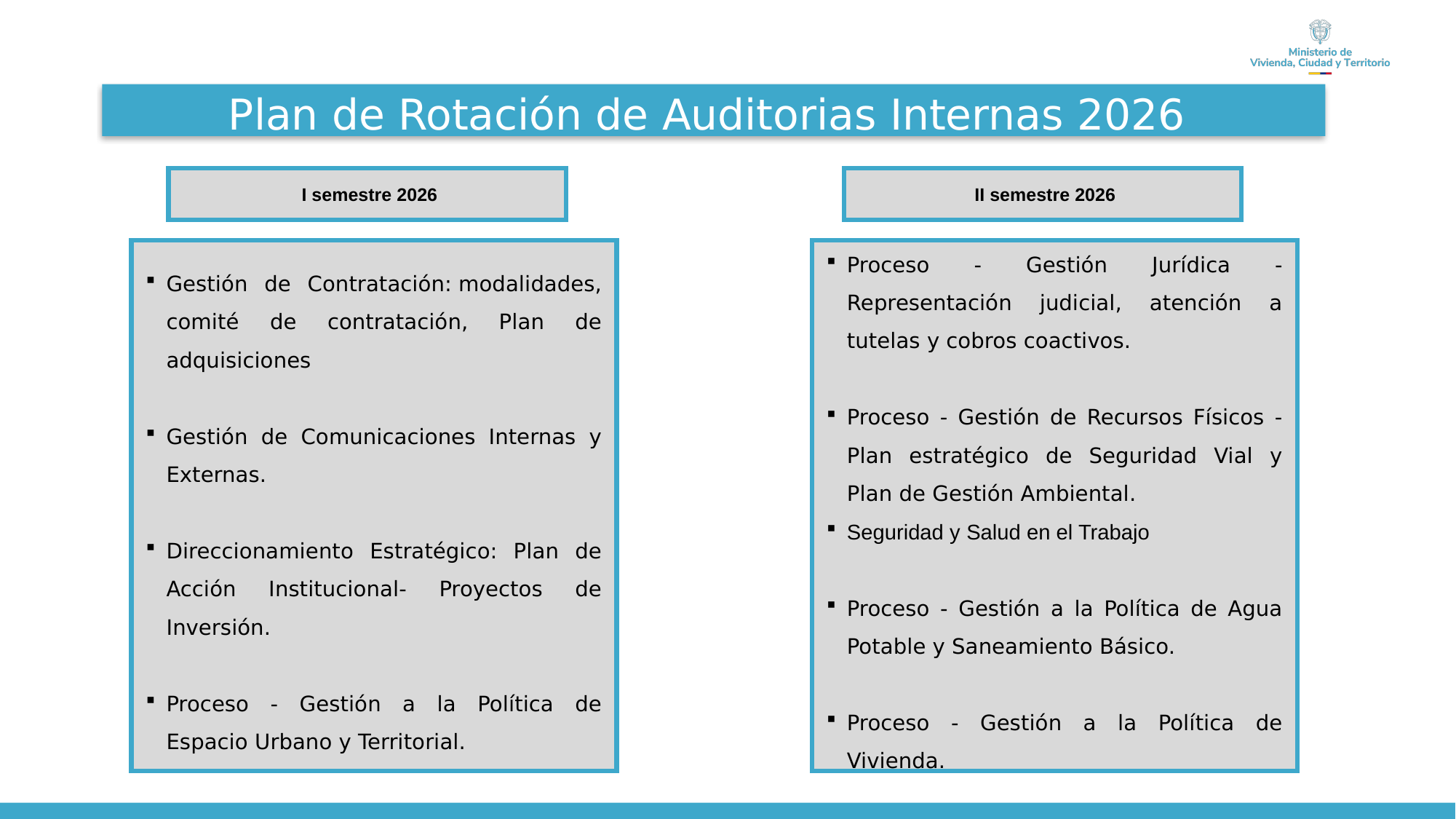

# Plan de Rotación de Auditorias Internas 2026 ​
 I semestre 2026
 II semestre 2026
Gestión de Contratación: modalidades, comité de contratación, Plan de adquisiciones

Gestión de Comunicaciones Internas y Externas.

Direccionamiento Estratégico: Plan de Acción Institucional- Proyectos de Inversión.

Proceso - Gestión a la Política de Espacio Urbano y Territorial.
Proceso - Gestión Jurídica - Representación judicial, atención a tutelas y cobros coactivos.

Proceso - Gestión de Recursos Físicos - Plan estratégico de Seguridad Vial y Plan de Gestión Ambiental.
Seguridad y Salud en el Trabajo

Proceso - Gestión a la Política de Agua Potable y Saneamiento Básico.

Proceso - Gestión a la Política de Vivienda.